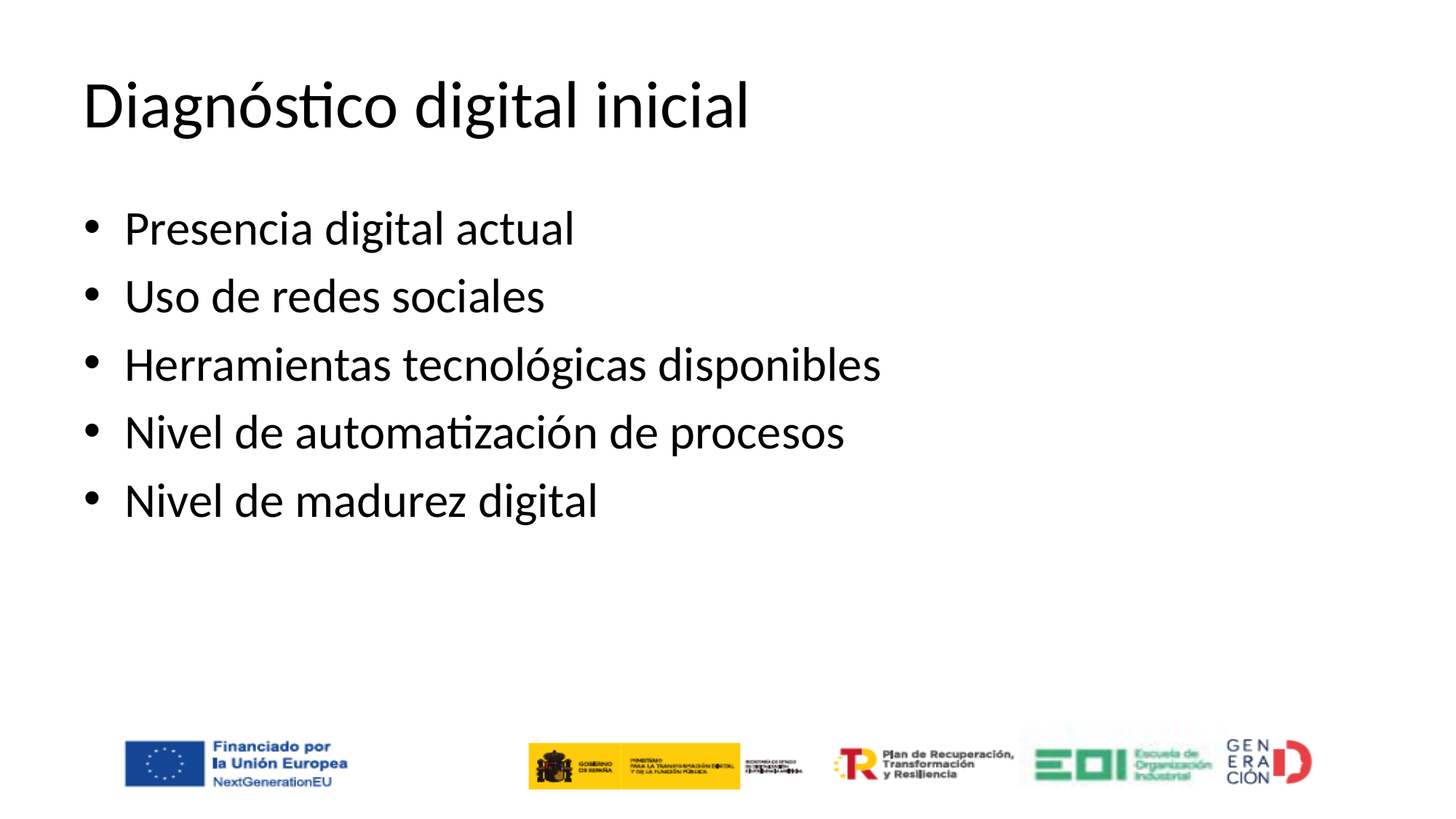

# Diagnóstico digital inicial
Presencia digital actual
Uso de redes sociales
Herramientas tecnológicas disponibles
Nivel de automatización de procesos
Nivel de madurez digital